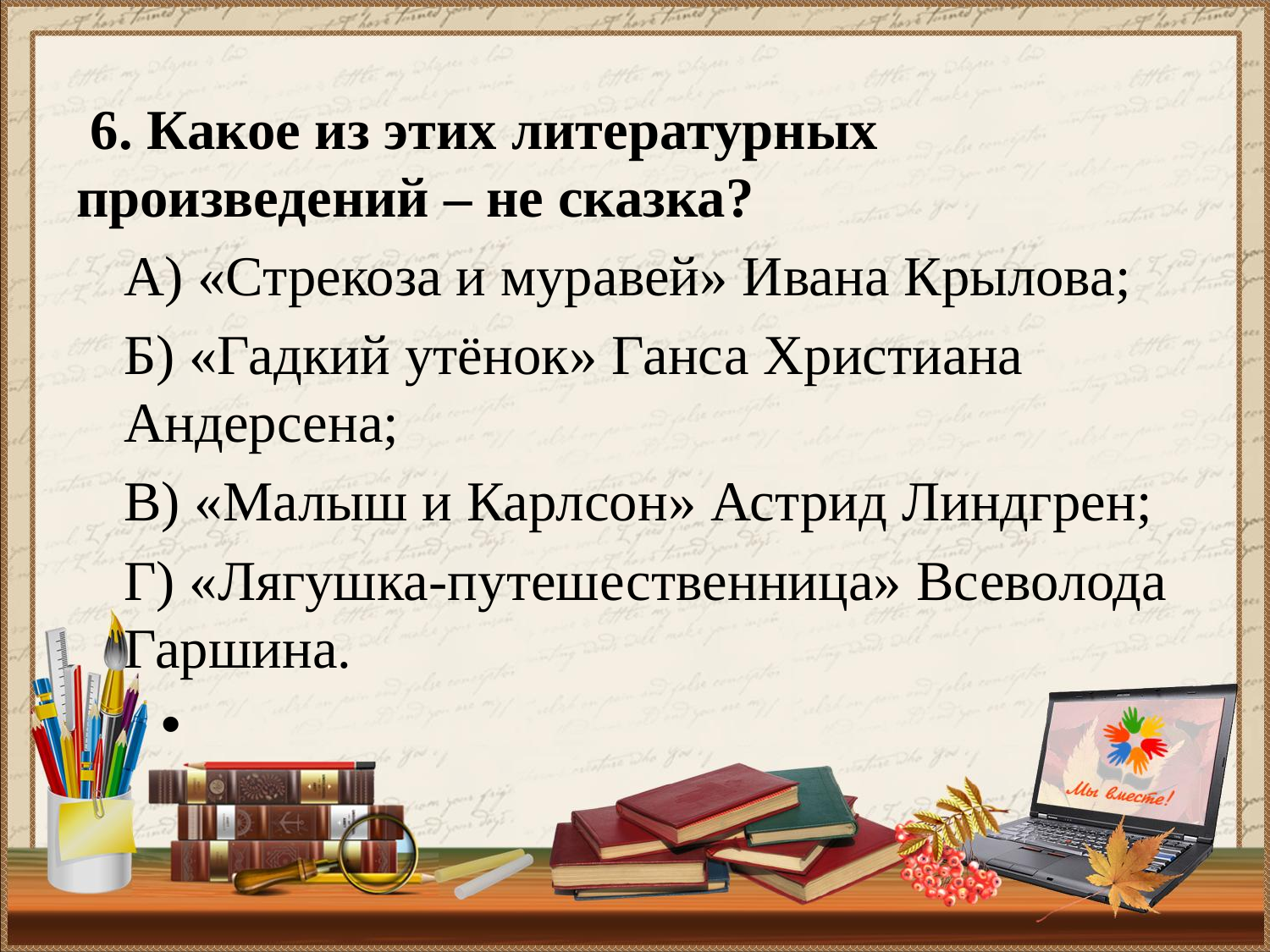

#
 6. Какое из этих литературных произведений – не сказка?
А) «Стрекоза и муравей» Ивана Крылова;
Б) «Гадкий утёнок» Ганса Христиана Андерсена;
В) «Малыш и Карлсон» Астрид Линдгрен;
Г) «Лягушка-путешественница» Всеволода Гаршина.